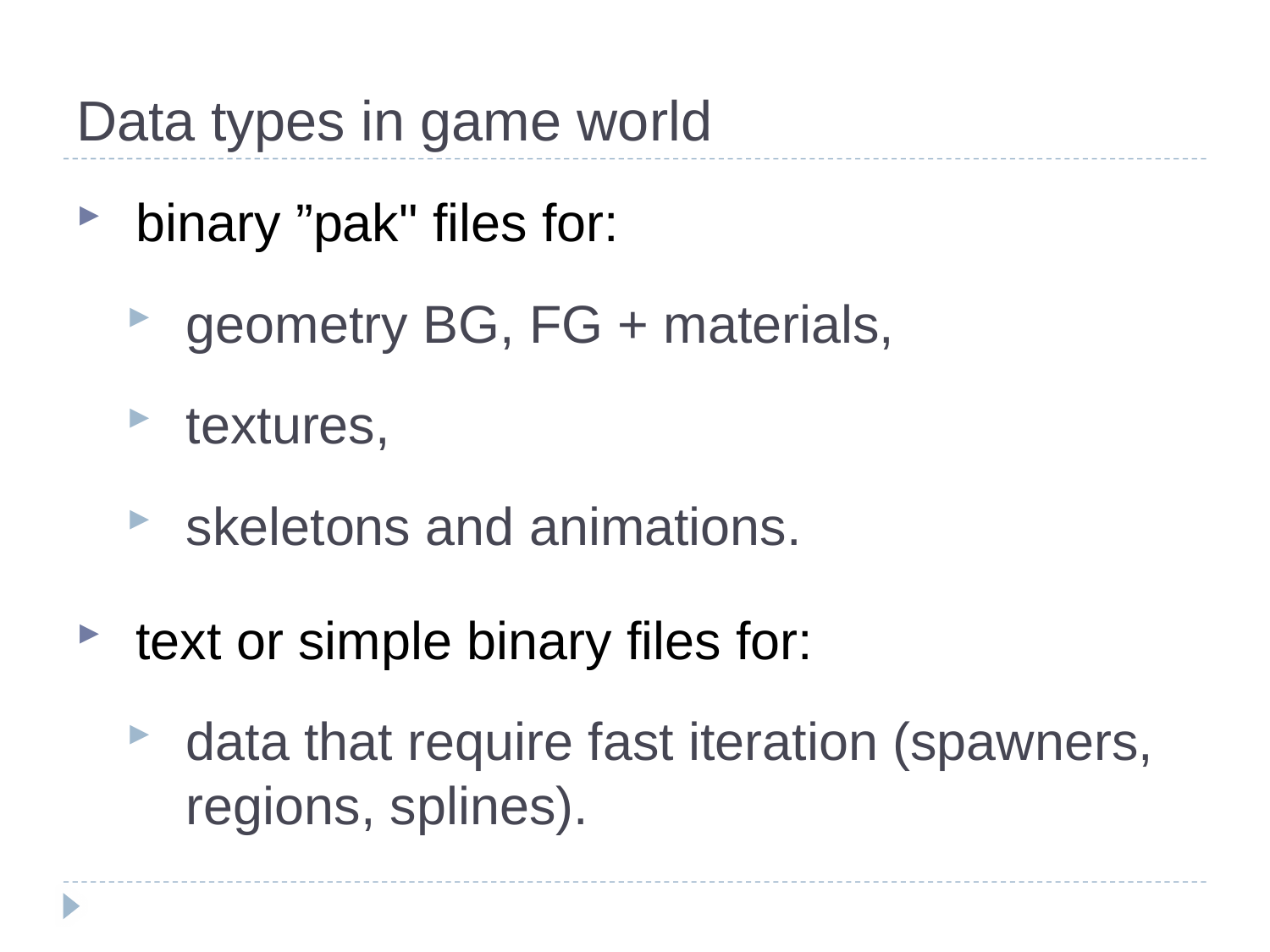

# Data types in game world
binary ”pak" files for:
geometry BG, FG + materials,
textures,
skeletons and animations.
text or simple binary files for:
data that require fast iteration (spawners, regions, splines).